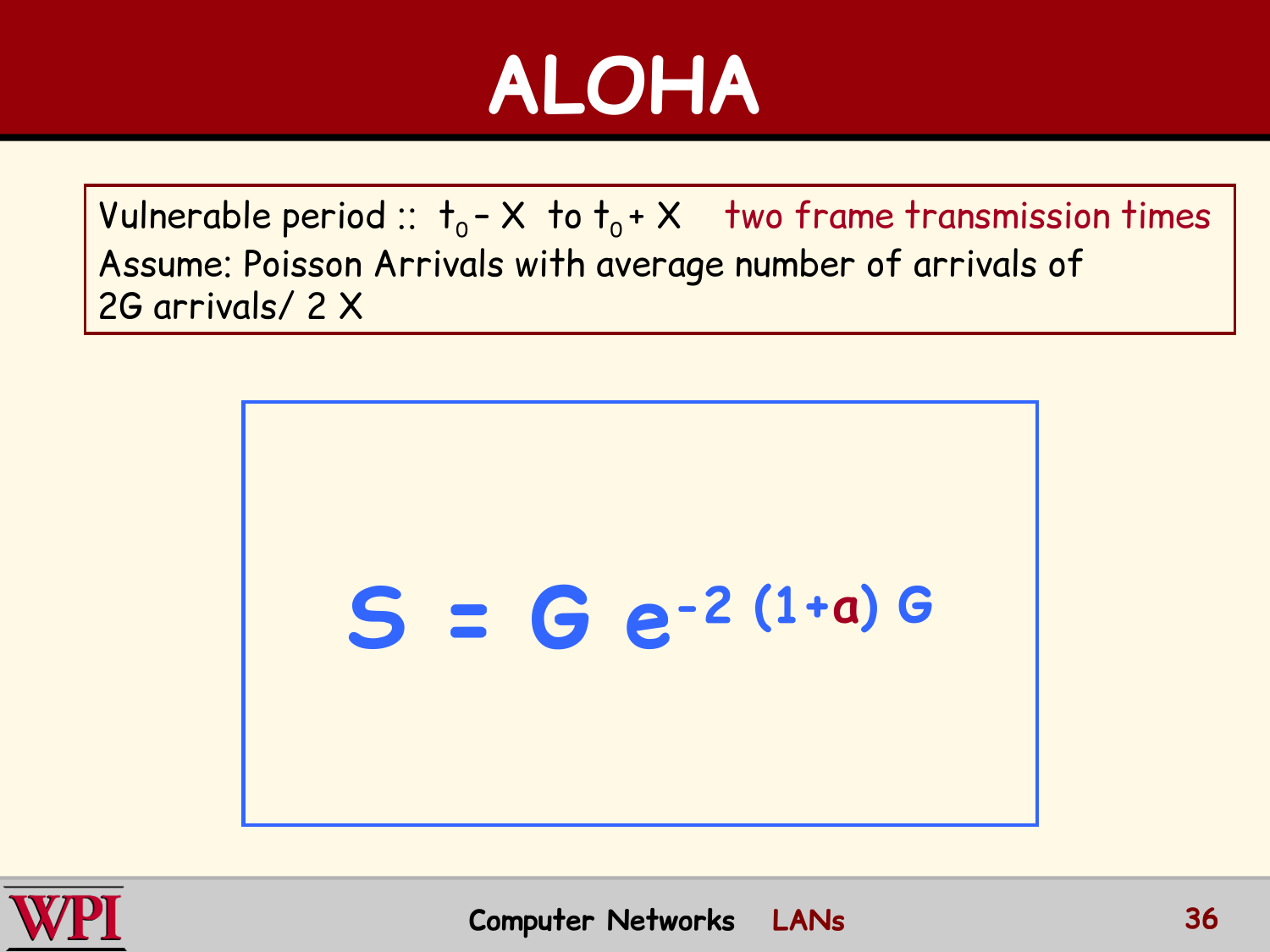

ALOHA
Vulnerable period ::  t0 – X  to t0 + X    two frame transmission times
Assume: Poisson Arrivals with average number of arrivals of
2G arrivals/ 2 X
S = G e-2 (1+a) G
36
Computer Networks   LANs